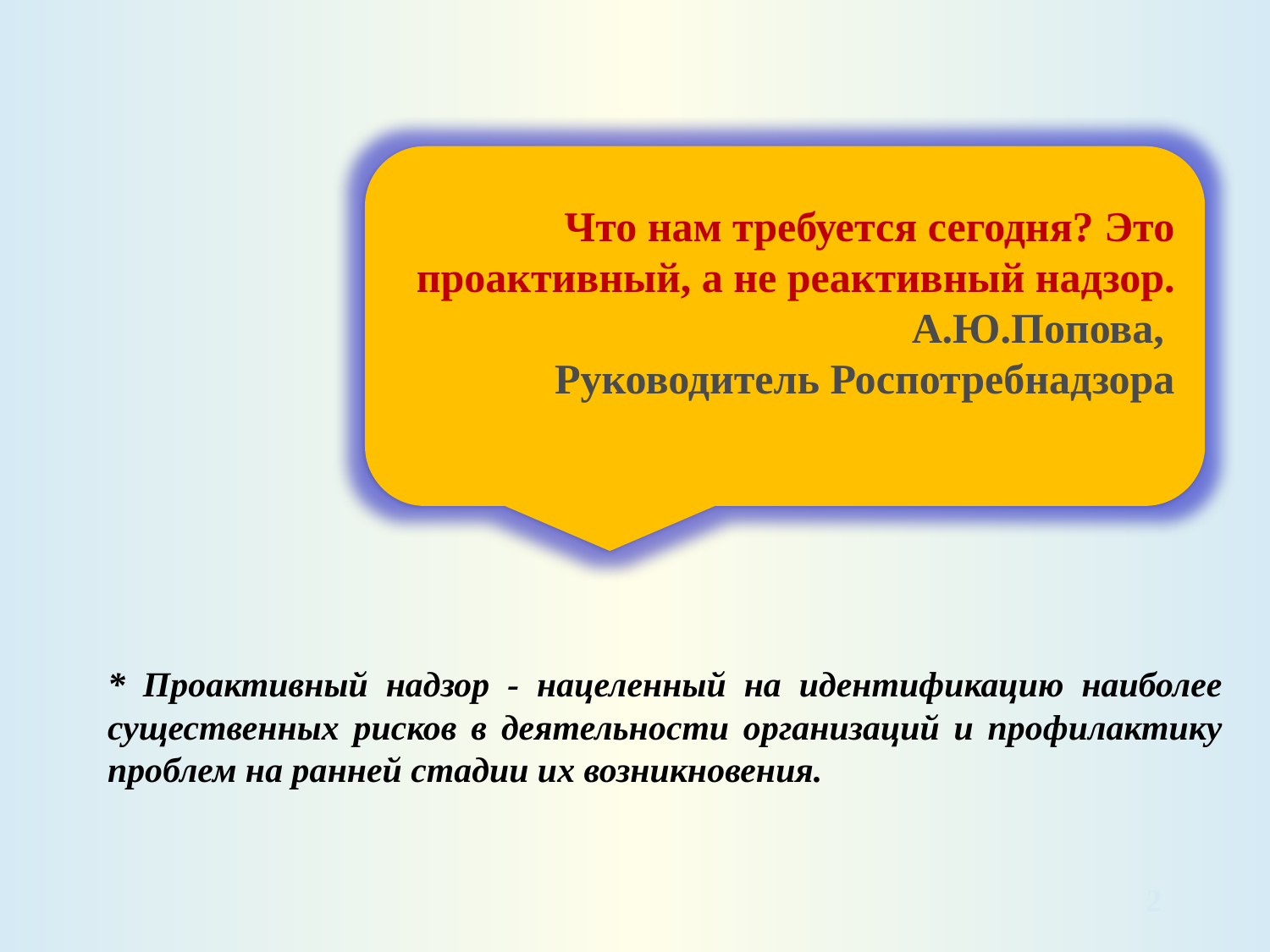

Что нам требуется сегодня? Это проактивный, а не реактивный надзор. А.Ю.Попова,
Руководитель Роспотребнадзора

* Проактивный надзор - нацеленный на идентификацию наиболее существенных рисков в деятельности организаций и профилактику проблем на ранней стадии их возникновения.
2